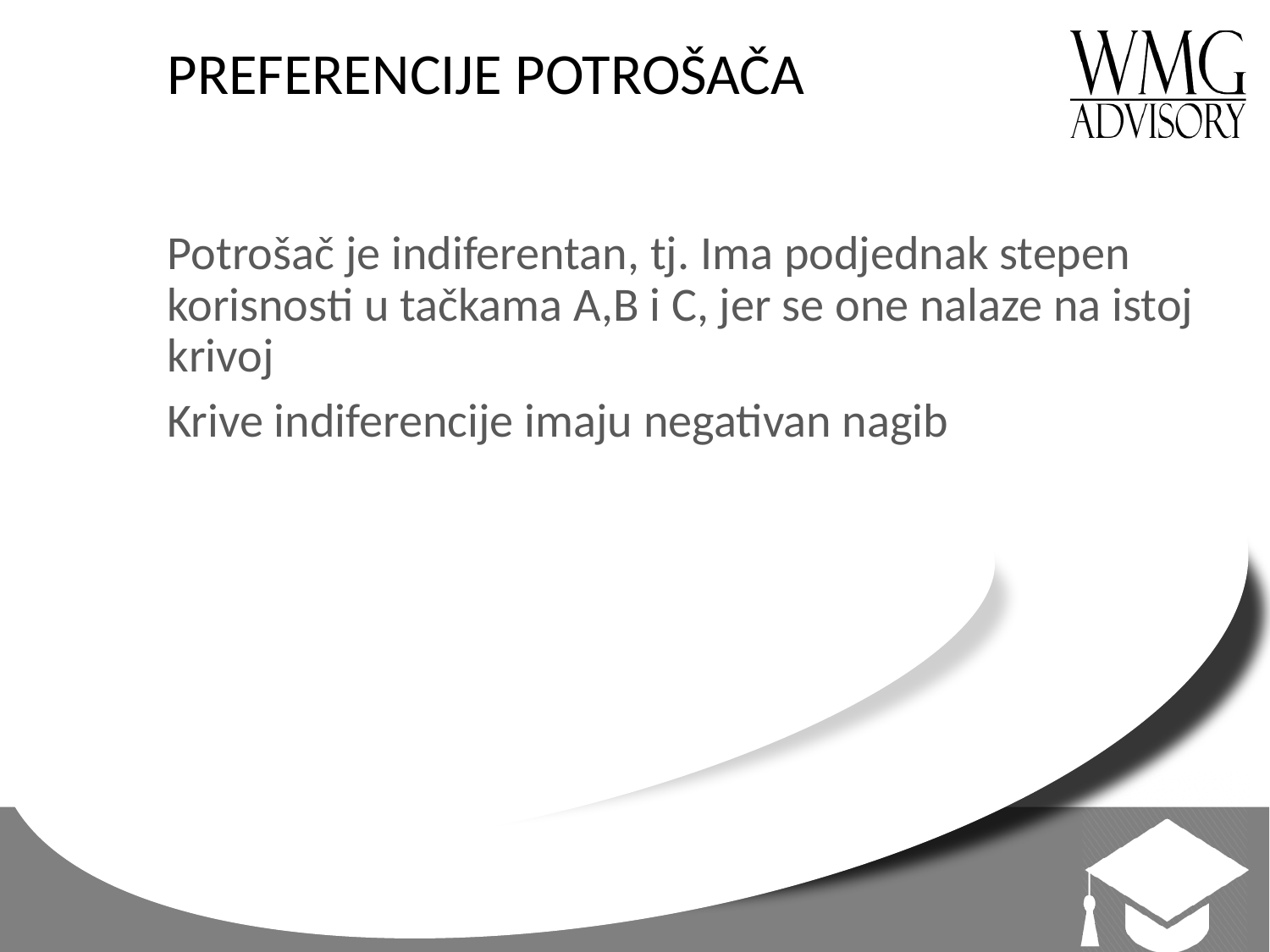

# PREFERENCIJE POTROŠAČA
Potrošač je indiferentan, tj. Ima podjednak stepen korisnosti u tačkama A,B i C, jer se one nalaze na istoj krivoj
Krive indiferencije imaju negativan nagib